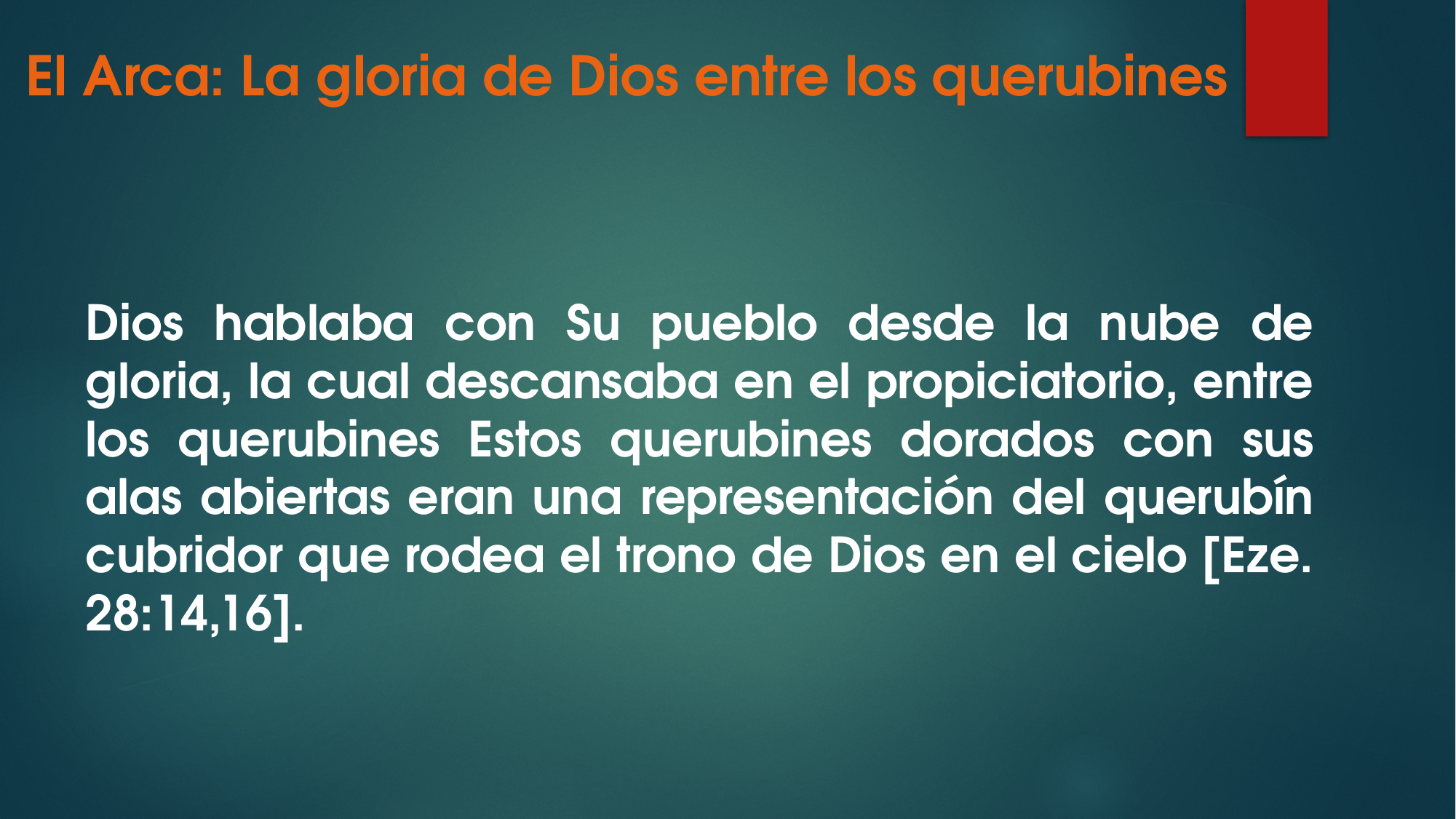

# El Arca: La gloria de Dios entre los querubines
Dios hablaba con Su pueblo desde la nube de gloria, la cual descansaba en el propiciatorio, entre los querubines Estos querubines dorados con sus alas abiertas eran una representación del querubín cubridor que rodea el trono de Dios en el cielo [Eze. 28:14,16].